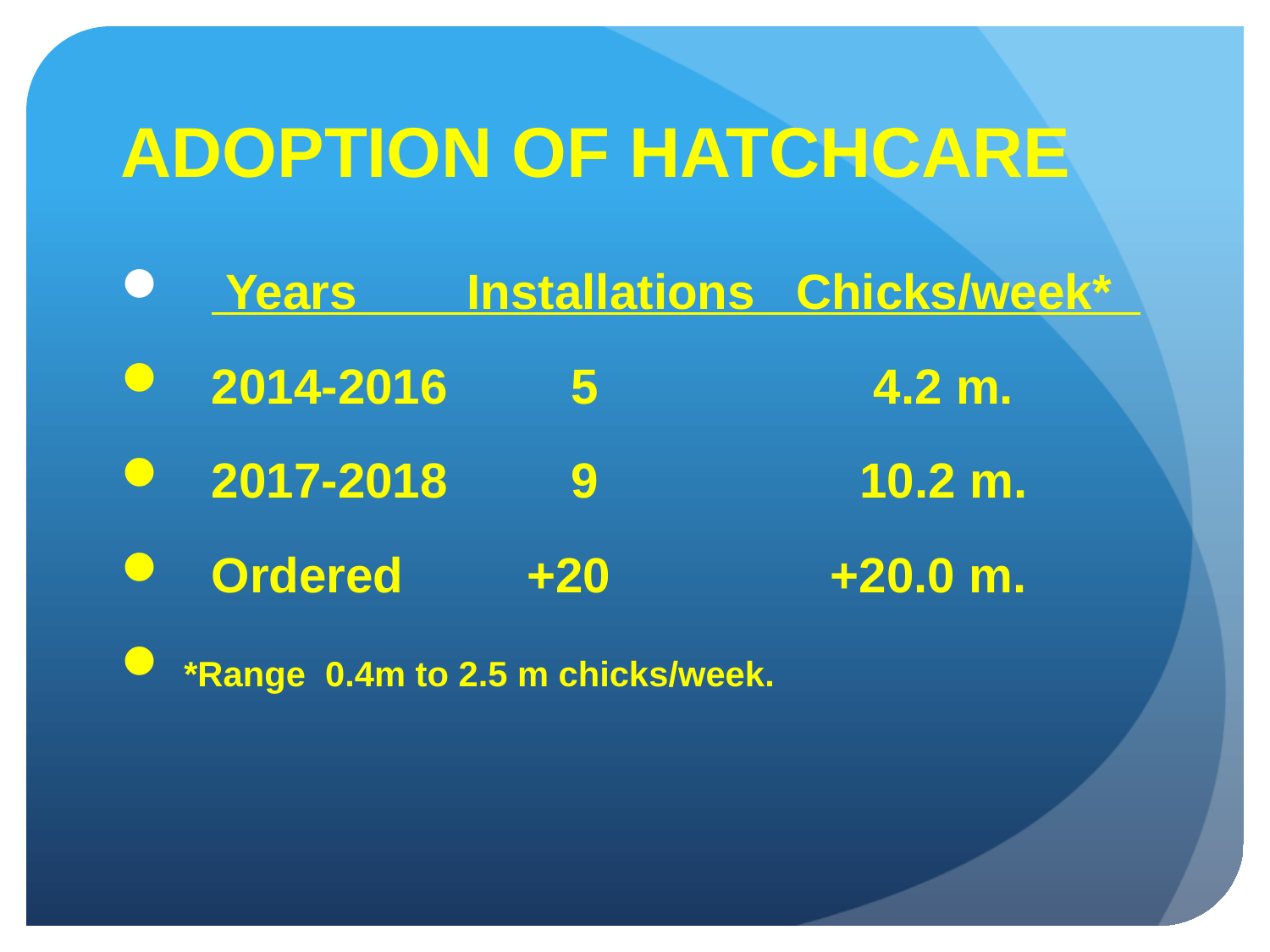

# ADOPTION OF HATCHCARE
    Years        Installations   Chicks/week*
   2014-2016         5                    4.2 m.
   2017-2018         9                   10.2 m.
   Ordered         +20                +20.0 m.
 *Range  0.4m to 2.5 m chicks/week.